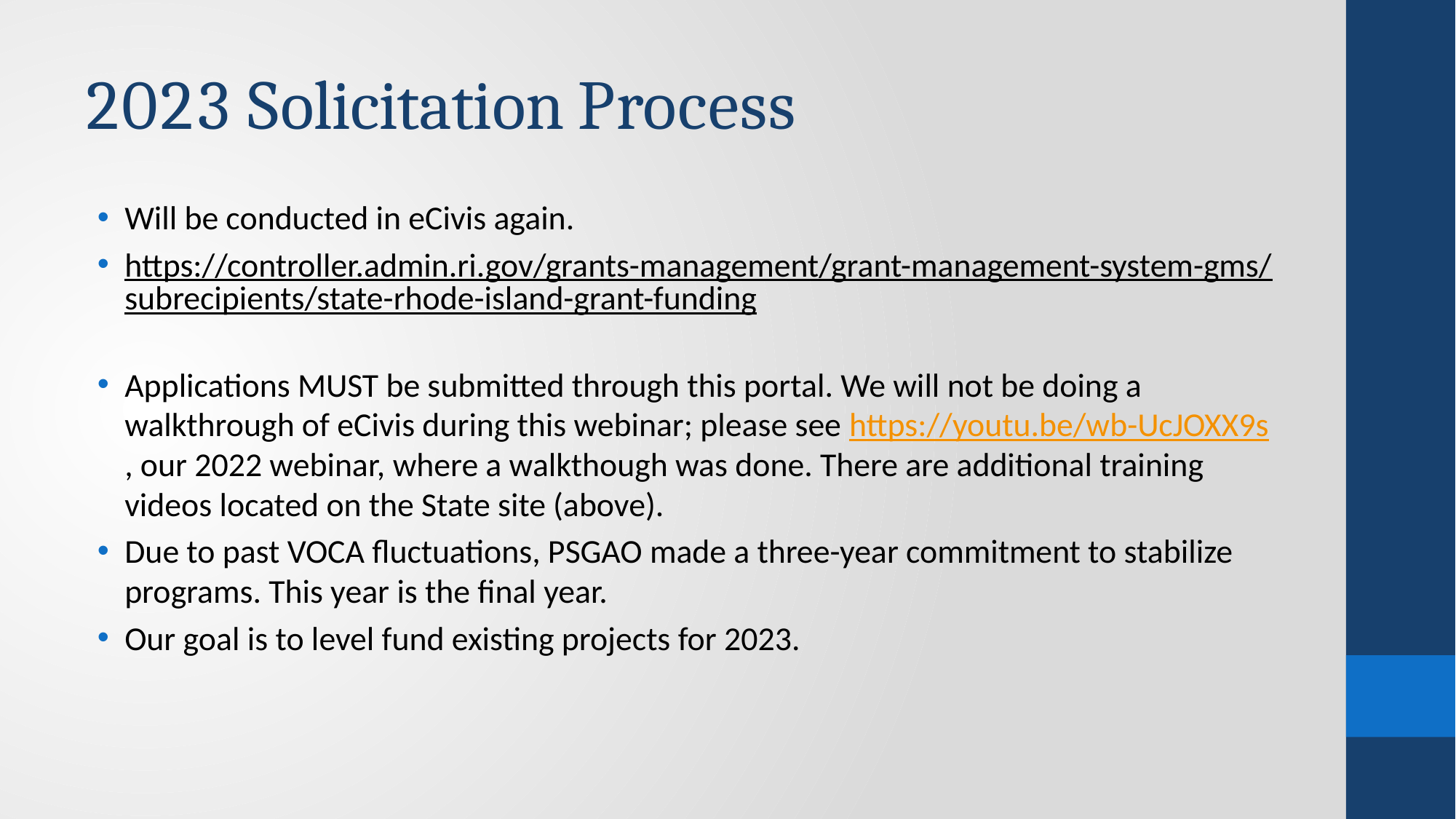

# 2023 Solicitation Process
Will be conducted in eCivis again.
https://controller.admin.ri.gov/grants-management/grant-management-system-gms/subrecipients/state-rhode-island-grant-funding
Applications MUST be submitted through this portal. We will not be doing a walkthrough of eCivis during this webinar; please see https://youtu.be/wb-UcJOXX9s, our 2022 webinar, where a walkthough was done. There are additional training videos located on the State site (above).
Due to past VOCA fluctuations, PSGAO made a three-year commitment to stabilize programs. This year is the final year.
Our goal is to level fund existing projects for 2023.